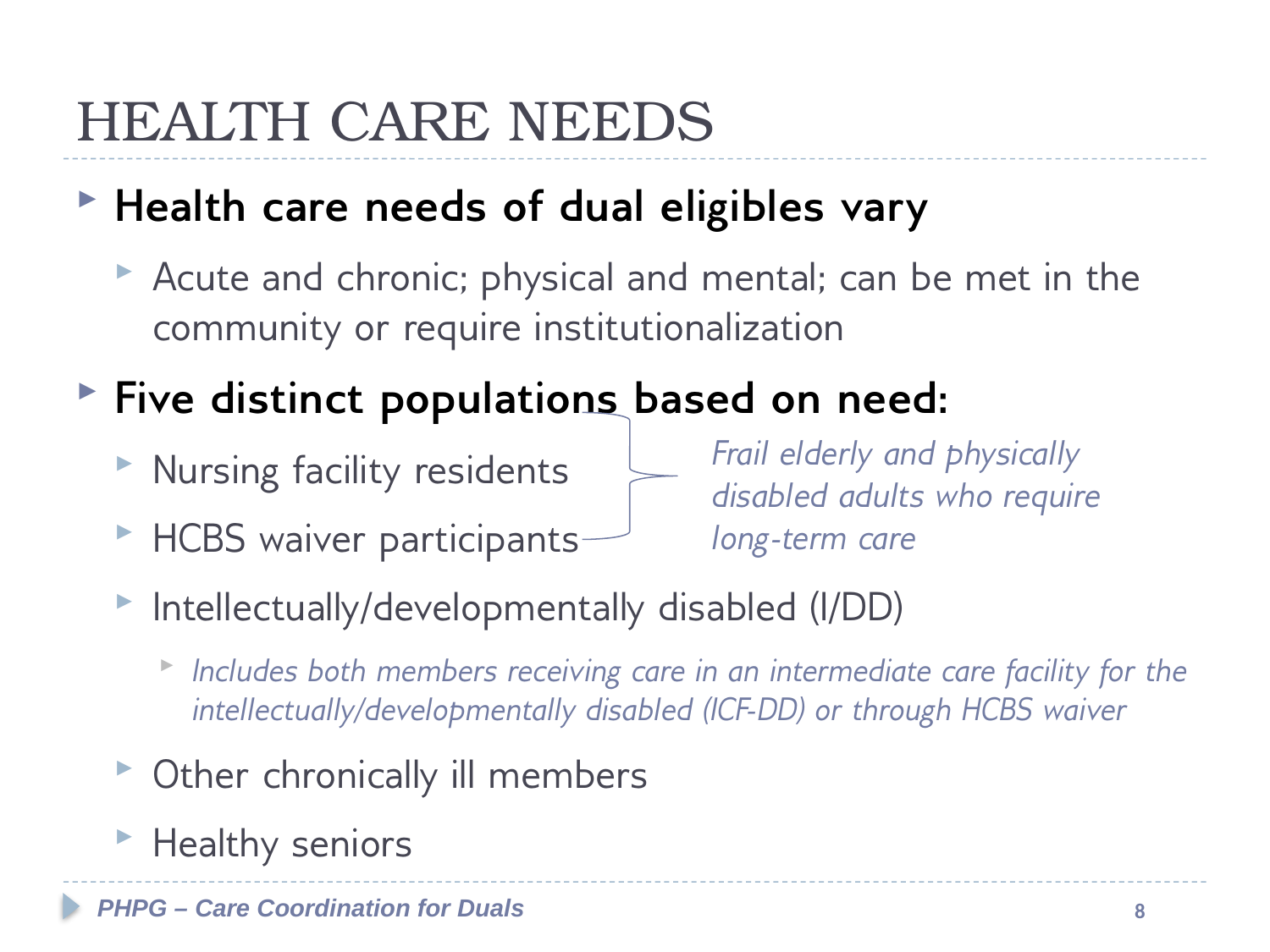

#
HEALTH CARE NEEDS
Health care needs of dual eligibles vary
Acute and chronic; physical and mental; can be met in the community or require institutionalization
Five distinct populations based on need:
Nursing facility residents
HCBS waiver participants
Intellectually/developmentally disabled (I/DD)
Includes both members receiving care in an intermediate care facility for the intellectually/developmentally disabled (ICF-DD) or through HCBS waiver
Other chronically ill members
Healthy seniors

Frail elderly and physically disabled adults who require long-term care
PHPG – Care Coordination for Duals
8